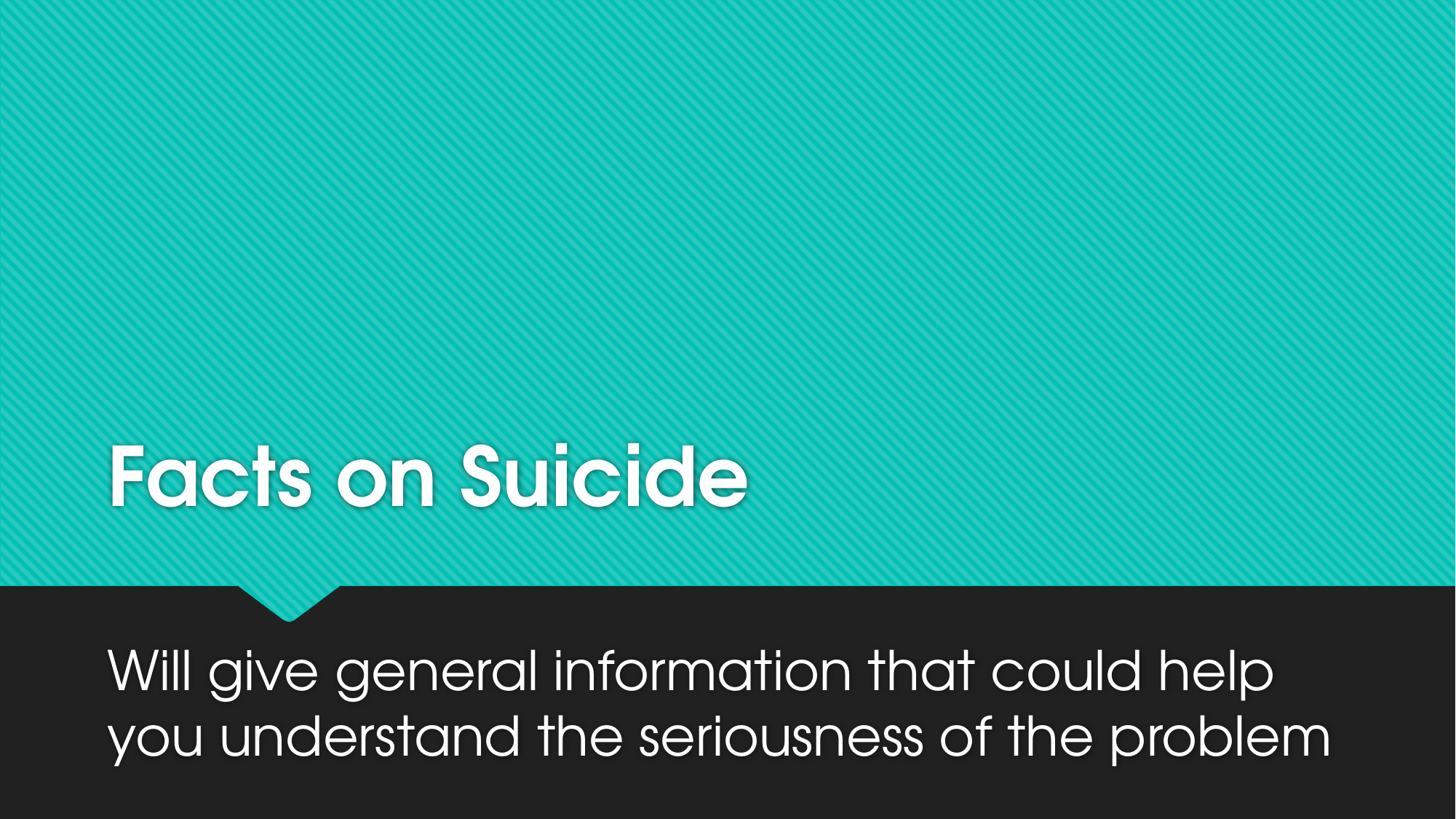

# Facts on Suicide
Will give general information that could help you understand the seriousness of the problem